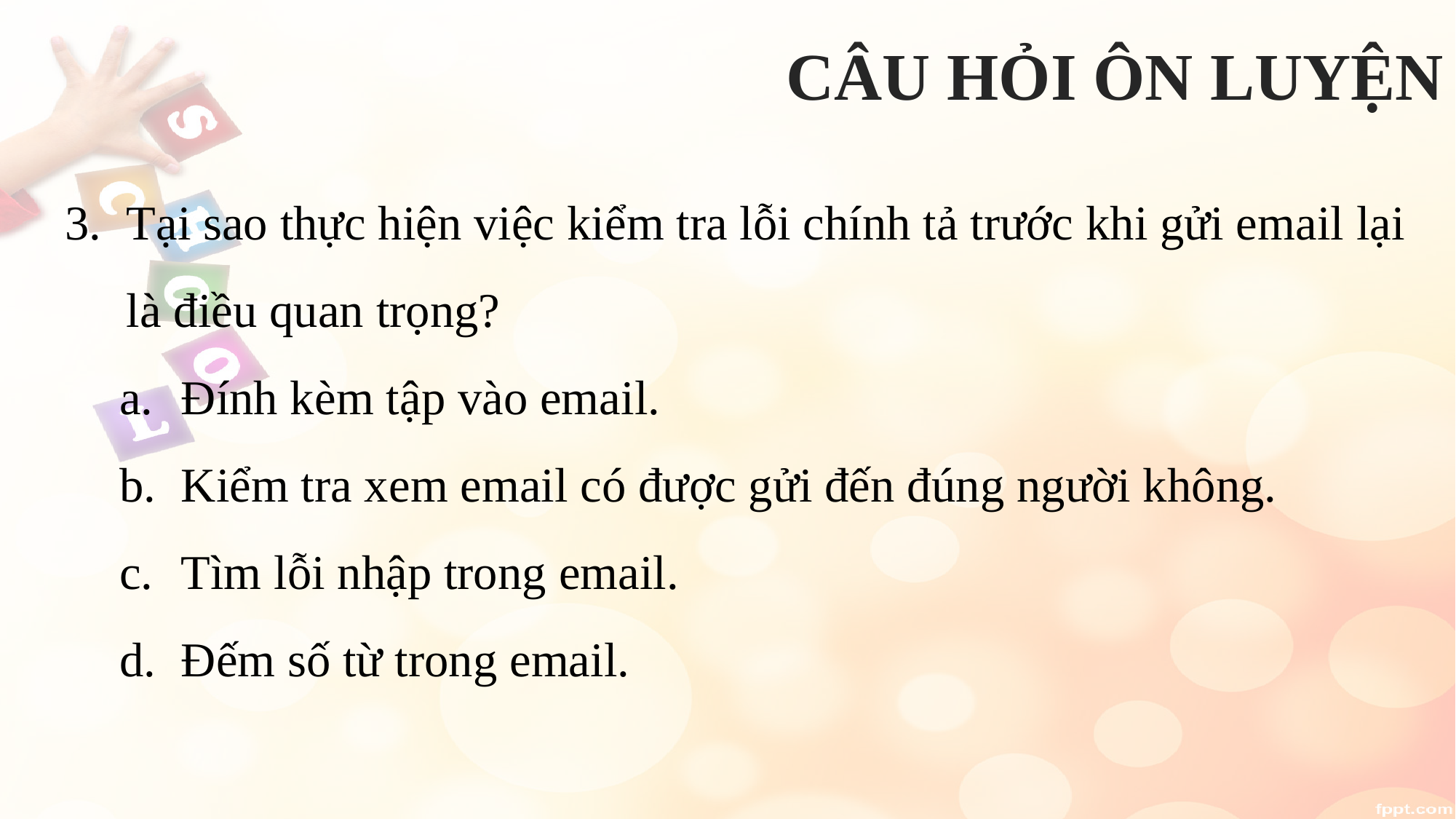

CÂU HỎI ÔN LUYỆN
Tại sao thực hiện việc kiểm tra lỗi chính tả trước khi gửi email lại là điều quan trọng?
Đính kèm tập vào email.
Kiểm tra xem email có được gửi đến đúng người không.
Tìm lỗi nhập trong email.
Đếm số từ trong email.